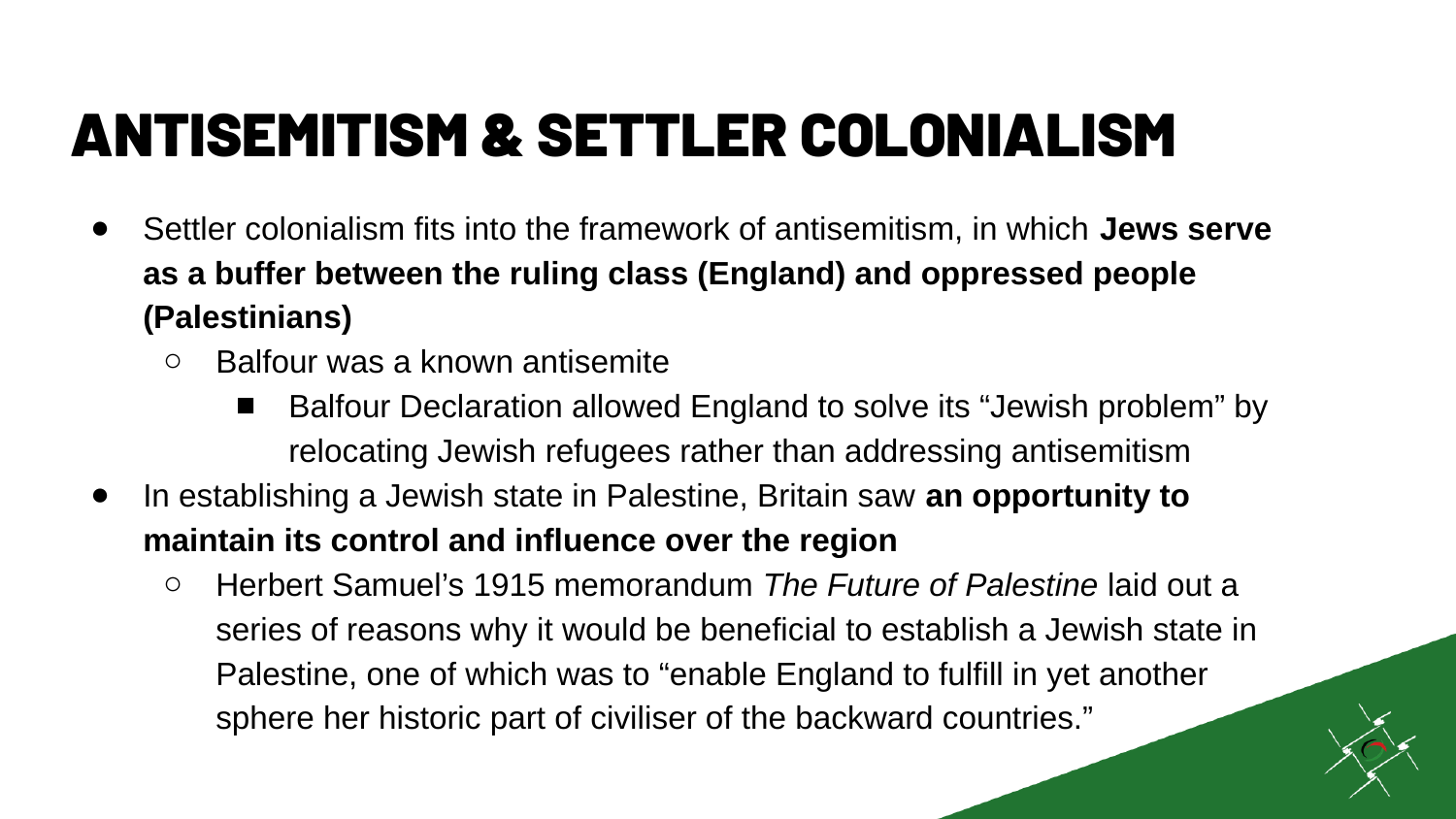

ANTISEMITISM & SETTLER COLONIALISM
Settler colonialism fits into the framework of antisemitism, in which Jews serve as a buffer between the ruling class (England) and oppressed people (Palestinians)
Balfour was a known antisemite
Balfour Declaration allowed England to solve its “Jewish problem” by relocating Jewish refugees rather than addressing antisemitism
In establishing a Jewish state in Palestine, Britain saw an opportunity to maintain its control and influence over the region
Herbert Samuel’s 1915 memorandum The Future of Palestine laid out a series of reasons why it would be beneficial to establish a Jewish state in Palestine, one of which was to “enable England to fulfill in yet another sphere her historic part of civiliser of the backward countries.”